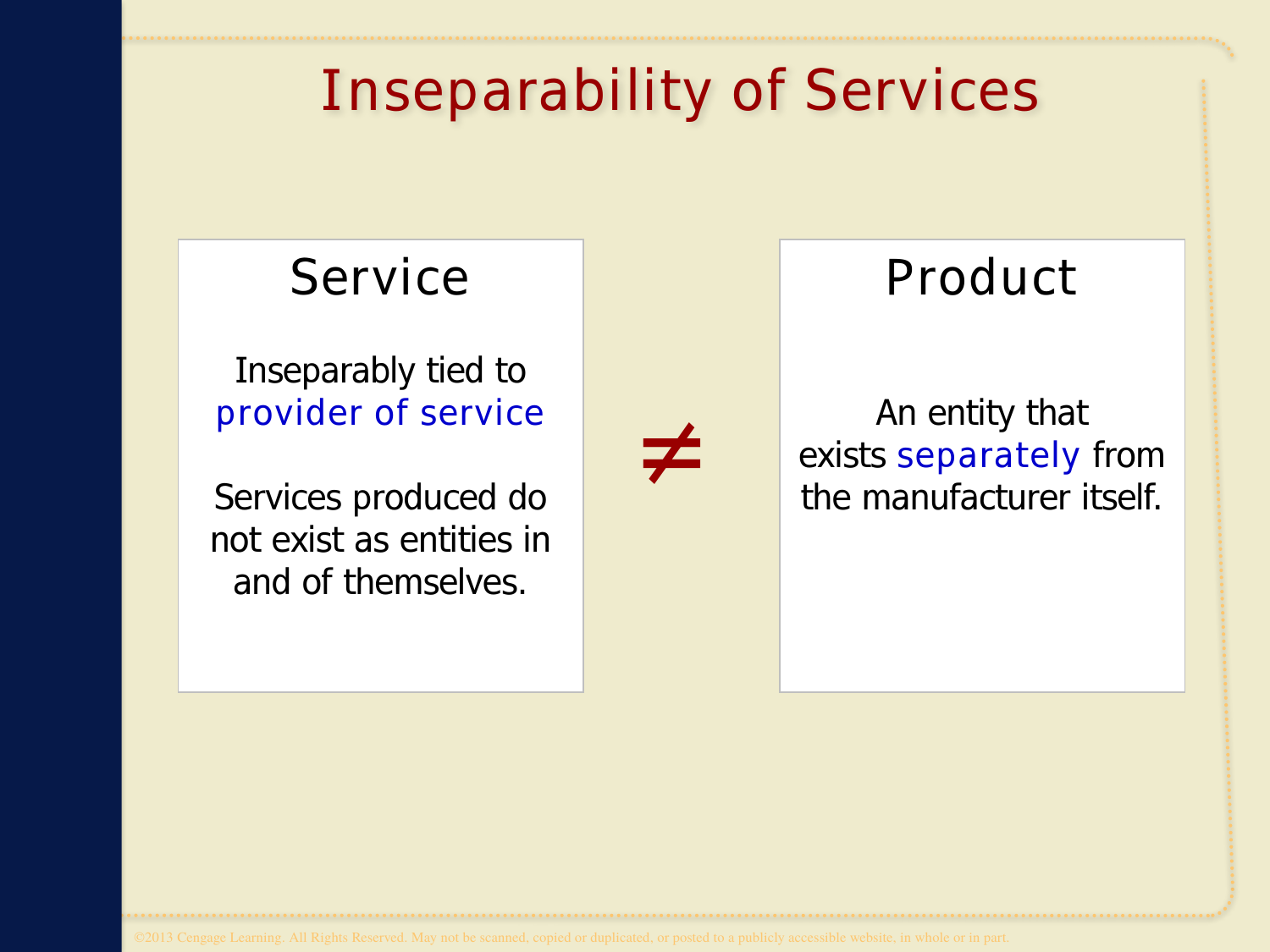

# Inseparability of Services
Service

Inseparably tied to
provider of service

Services produced do
not exist as entities in
and of themselves.

Product

An entity that
exists separately from
the manufacturer itself.

≠